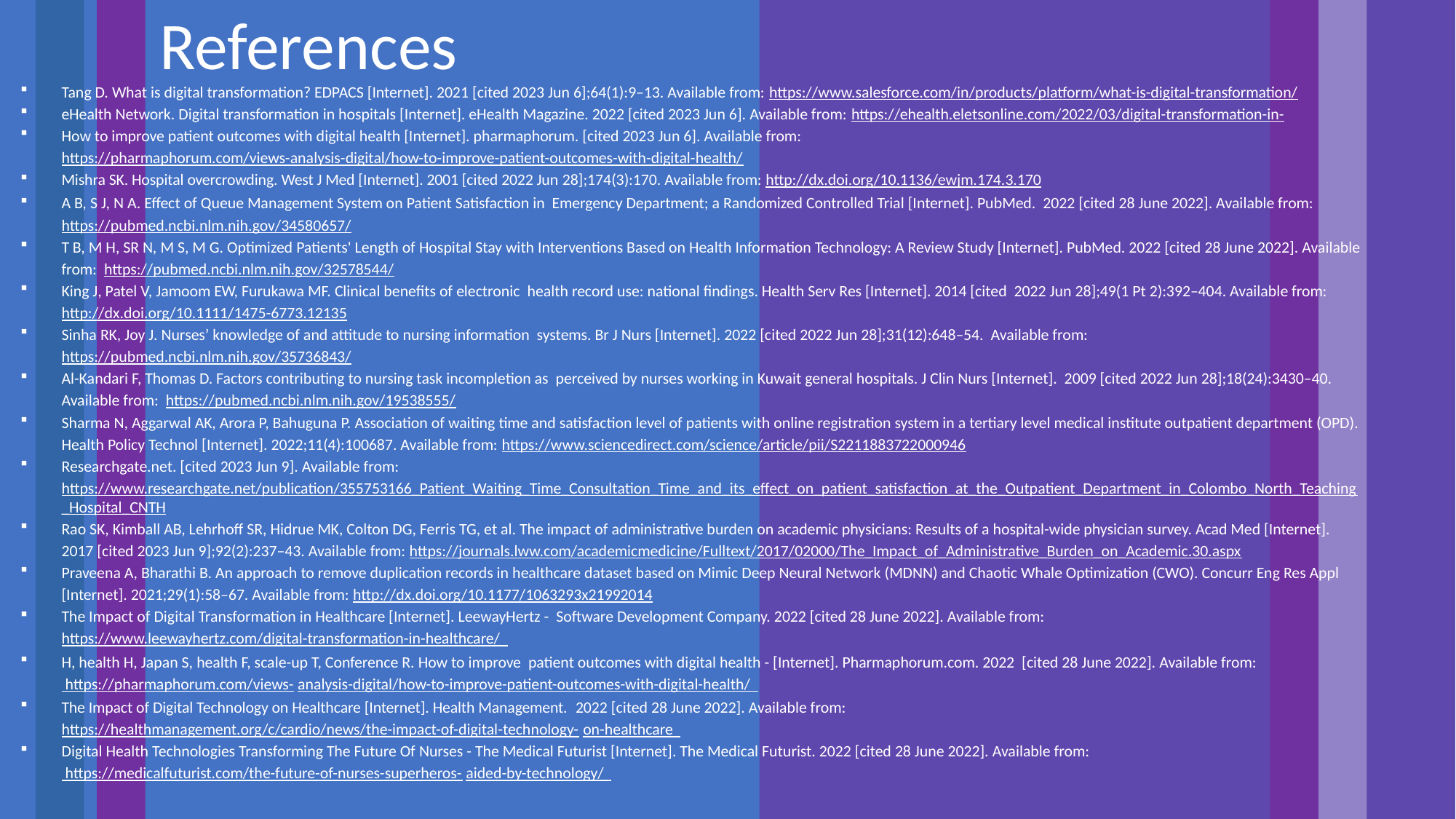

References
Tang D. What is digital transformation? EDPACS [Internet]. 2021 [cited 2023 Jun 6];64(1):9–13. Available from: https://www.salesforce.com/in/products/platform/what-is-digital-transformation/
eHealth Network. Digital transformation in hospitals [Internet]. eHealth Magazine. 2022 [cited 2023 Jun 6]. Available from: https://ehealth.eletsonline.com/2022/03/digital-transformation-in-
How to improve patient outcomes with digital health [Internet]. pharmaphorum. [cited 2023 Jun 6]. Available from: https://pharmaphorum.com/views-analysis-digital/how-to-improve-patient-outcomes-with-digital-health/
Mishra SK. Hospital overcrowding. West J Med [Internet]. 2001 [cited 2022 Jun 28];174(3):170. Available from: http://dx.doi.org/10.1136/ewjm.174.3.170
A B, S J, N A. Effect of Queue Management System on Patient Satisfaction in  Emergency Department; a Randomized Controlled Trial [Internet]. PubMed.  2022 [cited 28 June 2022]. Available from:  https://pubmed.ncbi.nlm.nih.gov/34580657/
T B, M H, SR N, M S, M G. Optimized Patients' Length of Hospital Stay with Interventions Based on Health Information Technology: A Review Study [Internet]. PubMed. 2022 [cited 28 June 2022]. Available from:  https://pubmed.ncbi.nlm.nih.gov/32578544/
King J, Patel V, Jamoom EW, Furukawa MF. Clinical benefits of electronic  health record use: national findings. Health Serv Res [Internet]. 2014 [cited  2022 Jun 28];49(1 Pt 2):392–404. Available from:  http://dx.doi.org/10.1111/1475-6773.12135
Sinha RK, Joy J. Nurses’ knowledge of and attitude to nursing information  systems. Br J Nurs [Internet]. 2022 [cited 2022 Jun 28];31(12):648–54.  Available from: https://pubmed.ncbi.nlm.nih.gov/35736843/
Al-Kandari F, Thomas D. Factors contributing to nursing task incompletion as  perceived by nurses working in Kuwait general hospitals. J Clin Nurs [Internet].  2009 [cited 2022 Jun 28];18(24):3430–40. Available from:  https://pubmed.ncbi.nlm.nih.gov/19538555/
Sharma N, Aggarwal AK, Arora P, Bahuguna P. Association of waiting time and satisfaction level of patients with online registration system in a tertiary level medical institute outpatient department (OPD). Health Policy Technol [Internet]. 2022;11(4):100687. Available from: https://www.sciencedirect.com/science/article/pii/S2211883722000946
Researchgate.net. [cited 2023 Jun 9]. Available from: https://www.researchgate.net/publication/355753166_Patient_Waiting_Time_Consultation_Time_and_its_effect_on_patient_satisfaction_at_the_Outpatient_Department_in_Colombo_North_Teaching_Hospital_CNTH
Rao SK, Kimball AB, Lehrhoff SR, Hidrue MK, Colton DG, Ferris TG, et al. The impact of administrative burden on academic physicians: Results of a hospital-wide physician survey. Acad Med [Internet]. 2017 [cited 2023 Jun 9];92(2):237–43. Available from: https://journals.lww.com/academicmedicine/Fulltext/2017/02000/The_Impact_of_Administrative_Burden_on_Academic.30.aspx
Praveena A, Bharathi B. An approach to remove duplication records in healthcare dataset based on Mimic Deep Neural Network (MDNN) and Chaotic Whale Optimization (CWO). Concurr Eng Res Appl [Internet]. 2021;29(1):58–67. Available from: http://dx.doi.org/10.1177/1063293x21992014
The Impact of Digital Transformation in Healthcare [Internet]. LeewayHertz -  Software Development Company. 2022 [cited 28 June 2022]. Available from:  https://www.leewayhertz.com/digital-transformation-in-healthcare/
H, health H, Japan S, health F, scale-up T, Conference R. How to improve  patient outcomes with digital health - [Internet]. Pharmaphorum.com. 2022  [cited 28 June 2022]. Available from: https://pharmaphorum.com/views- analysis-digital/how-to-improve-patient-outcomes-with-digital-health/
The Impact of Digital Technology on Healthcare [Internet]. Health Management.  2022 [cited 28 June 2022]. Available from:  https://healthmanagement.org/c/cardio/news/the-impact-of-digital-technology- on-healthcare
Digital Health Technologies Transforming The Future Of Nurses - The Medical Futurist [Internet]. The Medical Futurist. 2022 [cited 28 June 2022]. Available from: https://medicalfuturist.com/the-future-of-nurses-superheros- aided-by-technology/